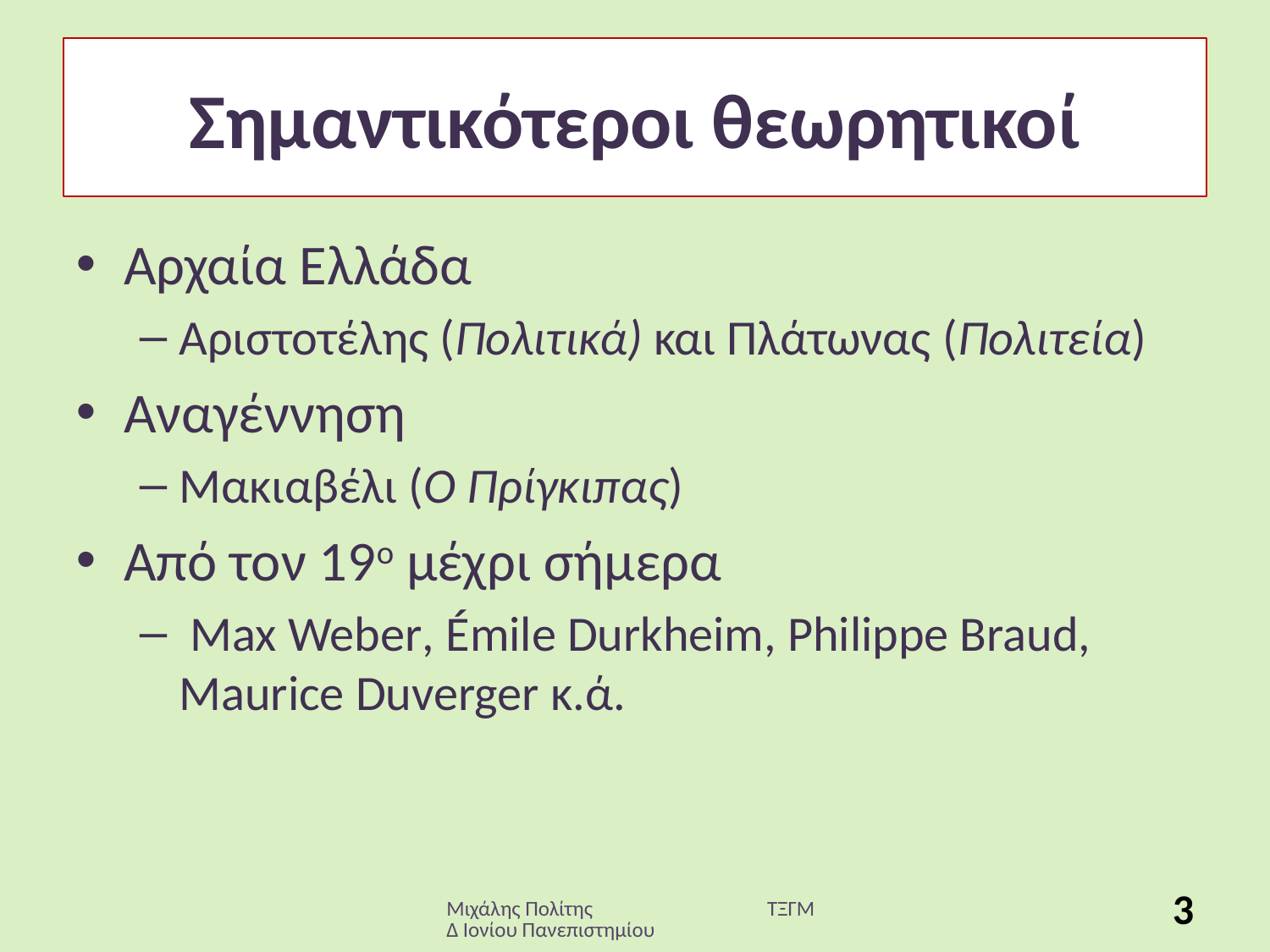

# Σημαντικότεροι θεωρητικοί
Αρχαία Ελλάδα
Αριστοτέλης (Πολιτικά) και Πλάτωνας (Πολιτεία)
Αναγέννηση
Μακιαβέλι (Ο Πρίγκιπας)
Από τον 19ο μέχρι σήμερα
 Max Weber, Émile Durkheim, Philippe Braud, Maurice Duverger κ.ά.

Μιχάλης Πολίτης                                    ΤΞΓΜΔ Ιονίου Πανεπιστημίου
3